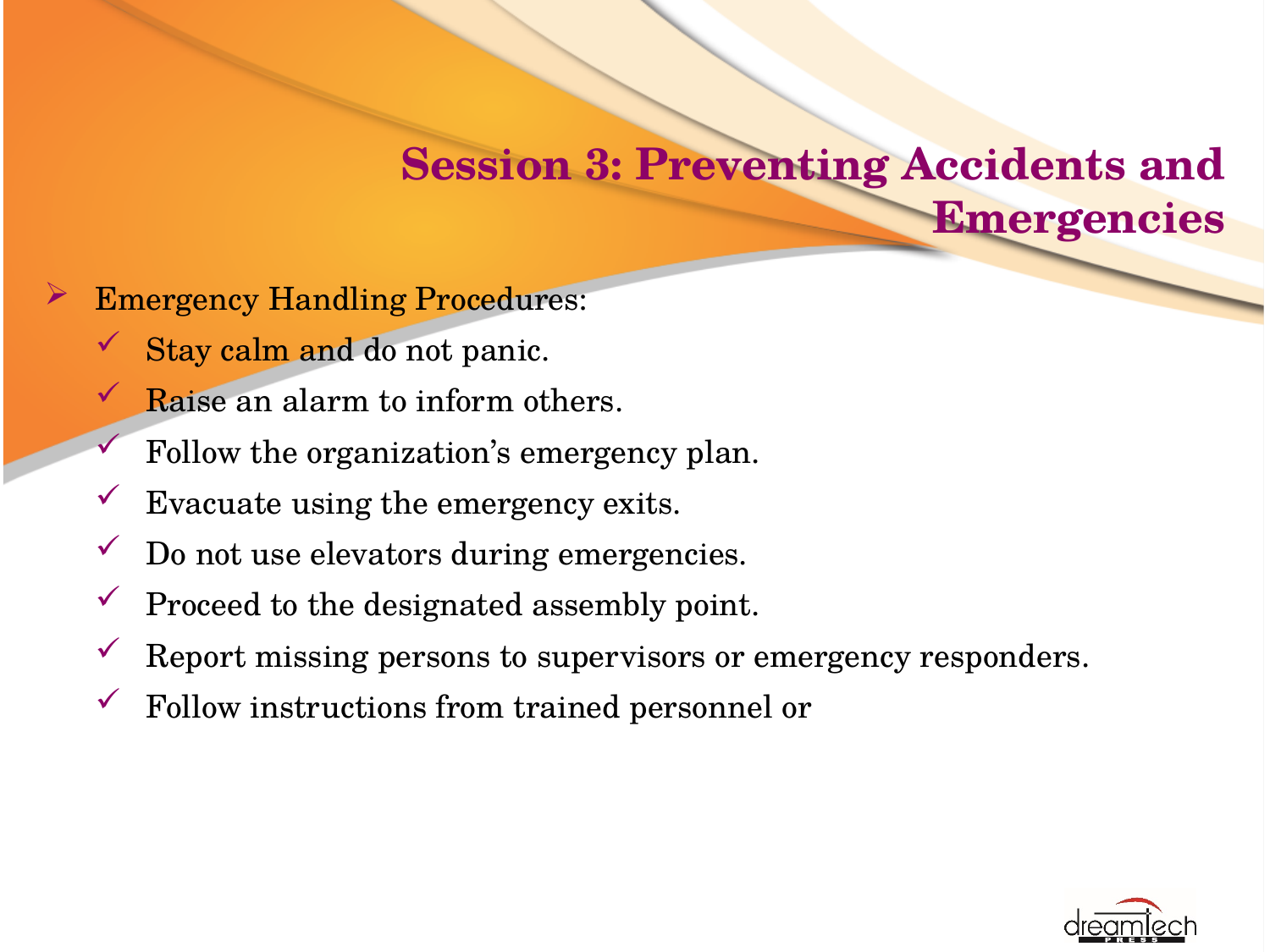

# Session 3: Preventing Accidents and Emergencies
Emergency Handling Procedures:
Stay calm and do not panic.
Raise an alarm to inform others.
Follow the organization’s emergency plan.
Evacuate using the emergency exits.
Do not use elevators during emergencies.
Proceed to the designated assembly point.
Report missing persons to supervisors or emergency responders.
Follow instructions from trained personnel or